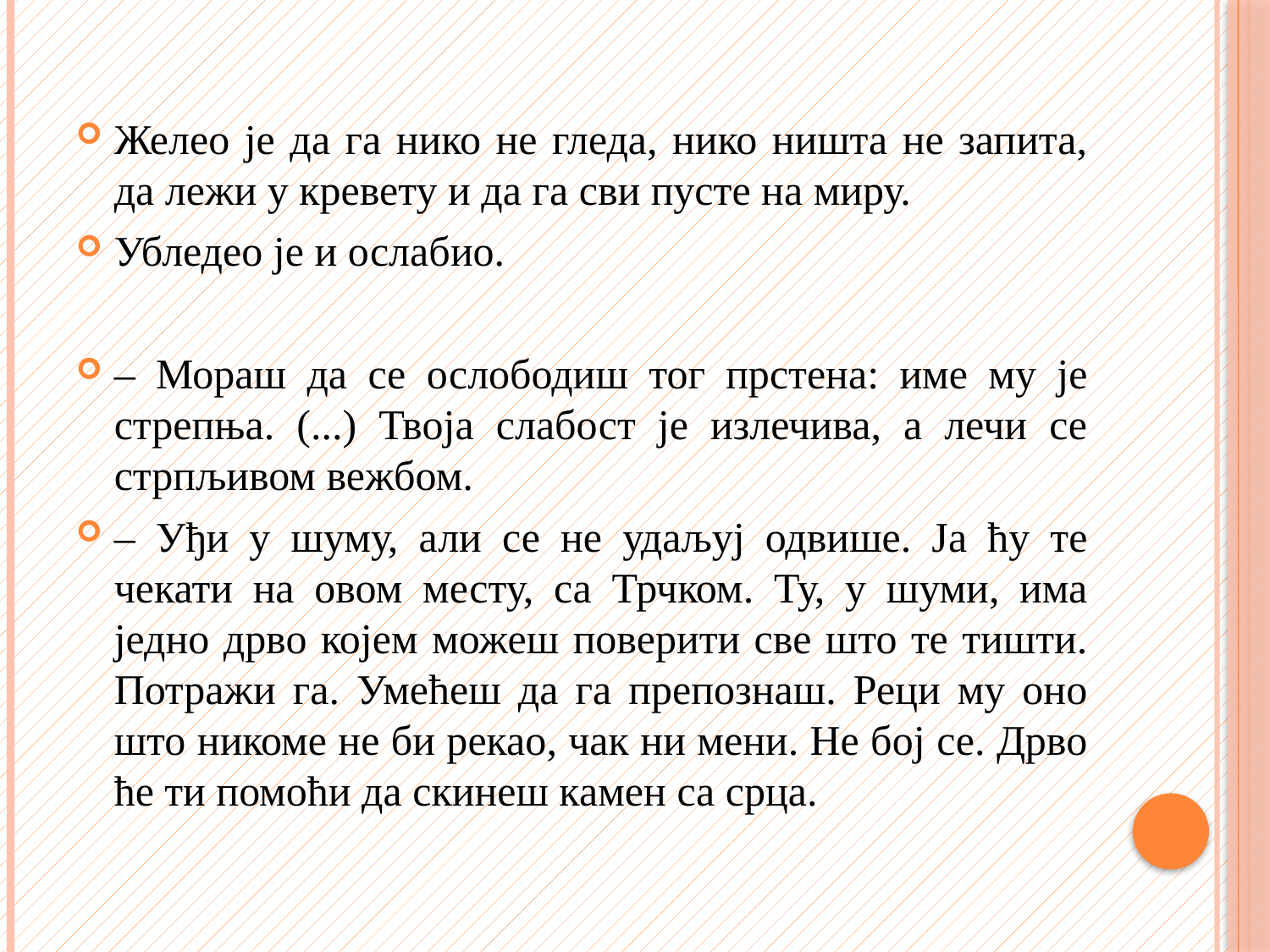

#
Желео је да га нико не гледа, нико ништа не запита, да лежи у кревету и да га сви пусте на миру.
Убледео је и ослабио.

– Мораш да се ослободиш тог прстена: име му је стрепња. (...) Твоја слабост је излечива, а лечи се стрпљивом вежбом.
– Уђи у шуму, али се не удаљуј одвише. Ја ћу те чекати на овом месту, са Трчком. Ту, у шуми, има једно дрво којем можеш поверити све што те тишти. Потражи га. Умећеш да га препознаш. Реци му оно што никоме не би рекао, чак ни мени. Не бој се. Дрво ће ти помоћи да скинеш камен са срца.